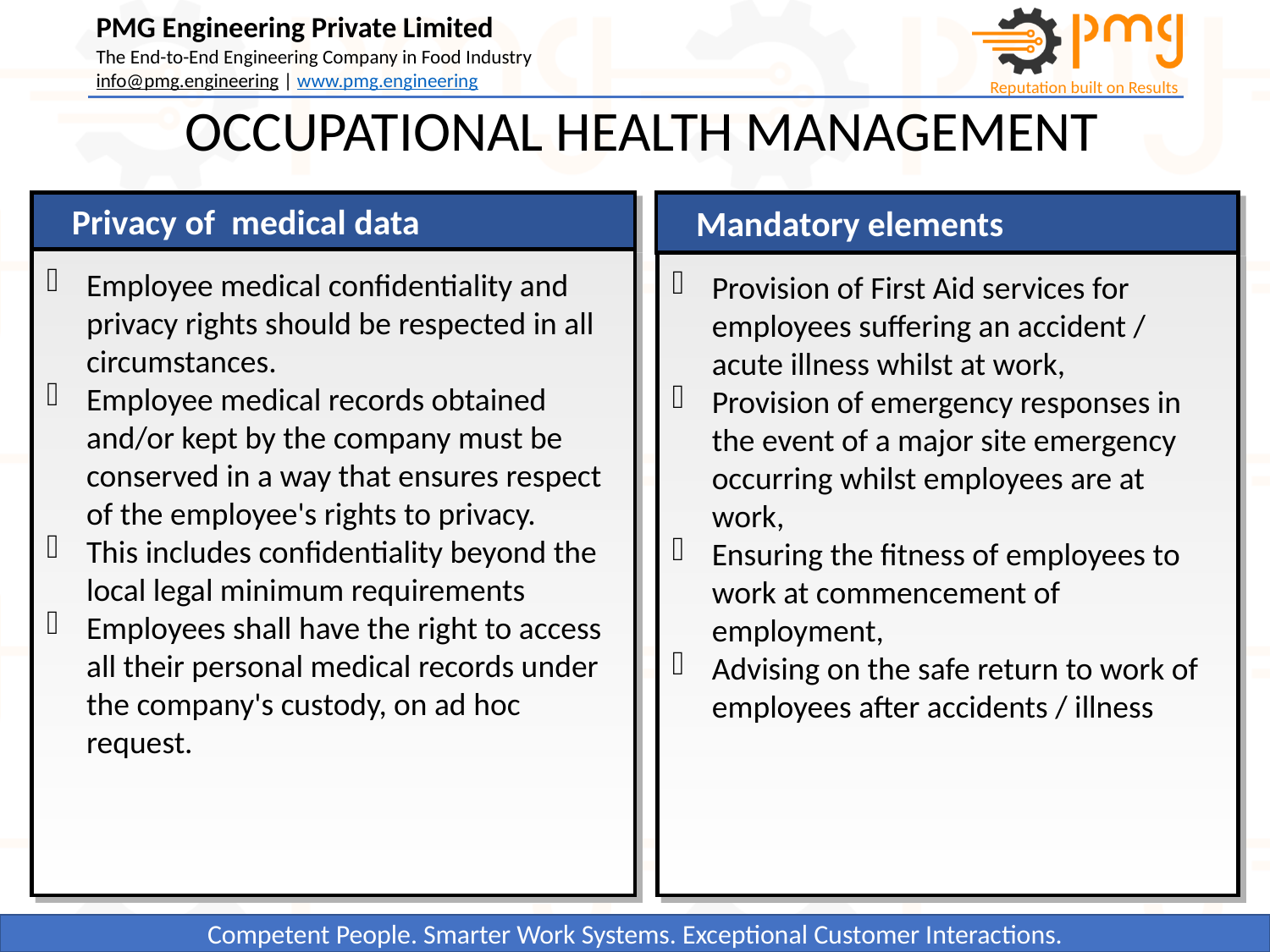

OCCUPATIONAL HEALTH MANAGEMENT
Privacy of  medical data
Mandatory elements
Employee medical confidentiality and privacy rights should be respected in all circumstances.
Employee medical records obtained and/or kept by the company must be conserved in a way that ensures respect of the employee's rights to privacy.
This includes confidentiality beyond the local legal minimum requirements
Employees shall have the right to access all their personal medical records under the company's custody, on ad hoc request.
Provision of First Aid services for employees suffering an accident / acute illness whilst at work,
Provision of emergency responses in the event of a major site emergency occurring whilst employees are at work,
Ensuring the fitness of employees to work at commencement of employment,
Advising on the safe return to work of employees after accidents / illness